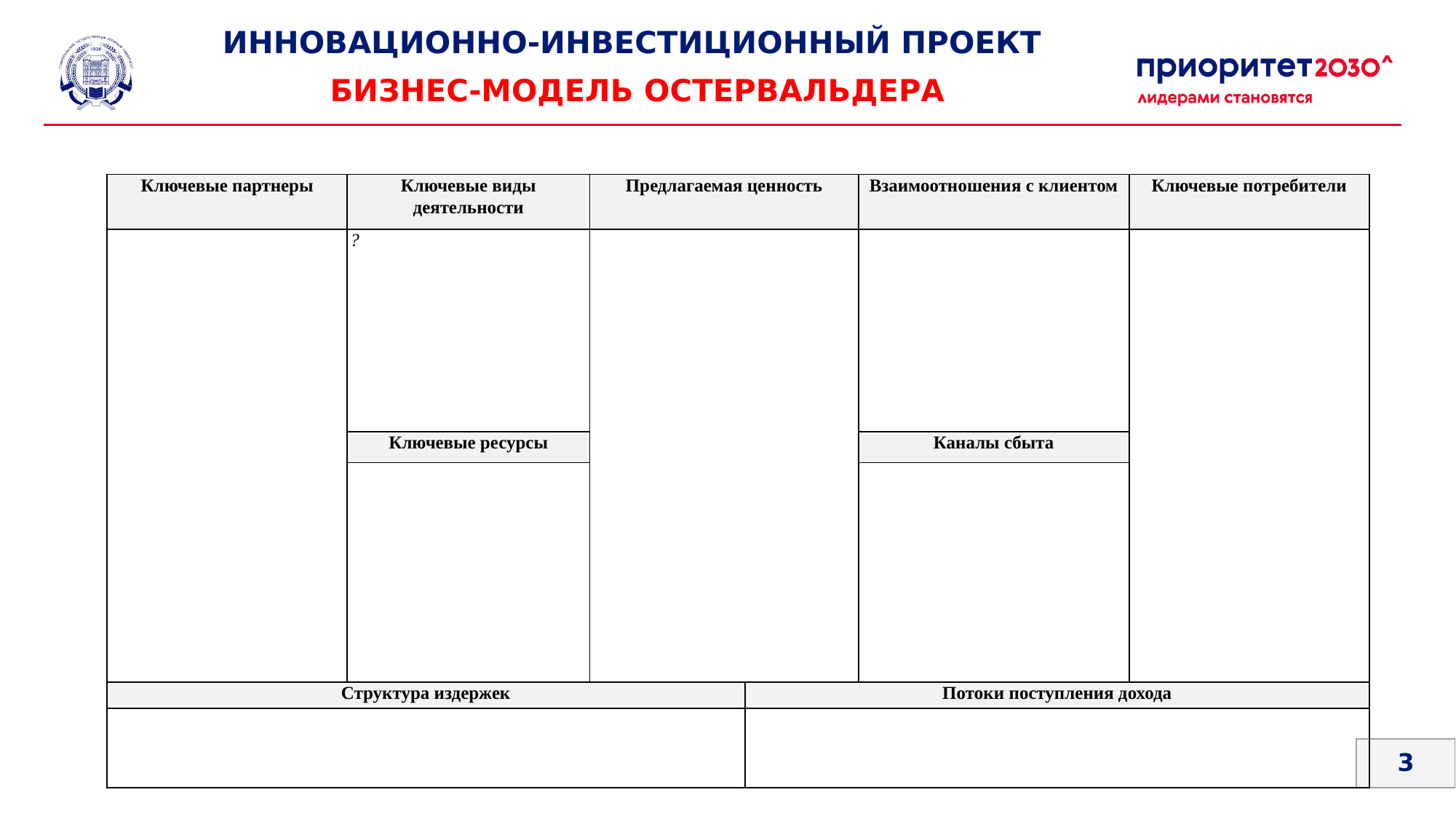

ИННОВАЦИОННО-ИНВЕСТИЦИОННЫЙ ПРОЕКТ
БИЗНЕС-МОДЕЛЬ ОСТЕРВАЛЬДЕРА
| Ключевые партнеры | Ключевые виды деятельности | Предлагаемая ценность |  | Взаимоотношения с клиентом | Ключевые потребители |
| --- | --- | --- | --- | --- | --- |
|  | ? |  |  |  |  |
|  | Ключевые ресурсы |  |  | Каналы сбыта |  |
|  |  |  |  |  |  |
| Структура издержек |  |  | Потоки поступления дохода |  |  |
|  |  |  |  |  |  |
3